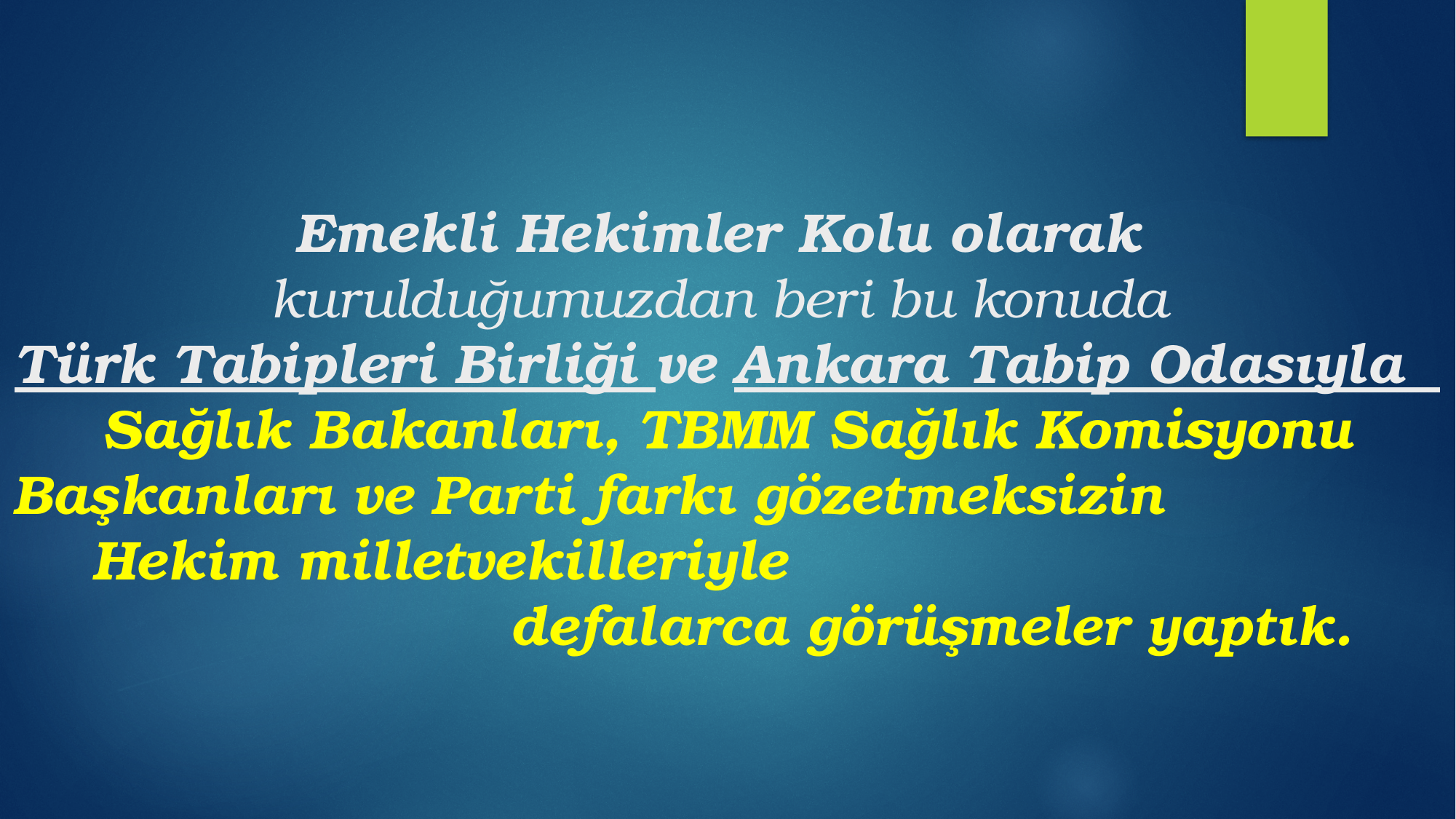

# Emekli Hekimler Kolu olarak kurulduğumuzdan beri bu konuda Türk Tabipleri Birliği ve Ankara Tabip Odasıyla Sağlık Bakanları, TBMM Sağlık Komisyonu Başkanları ve Parti farkı gözetmeksizin                    Hekim milletvekilleriyle                                                          defalarca görüşmeler yaptık.